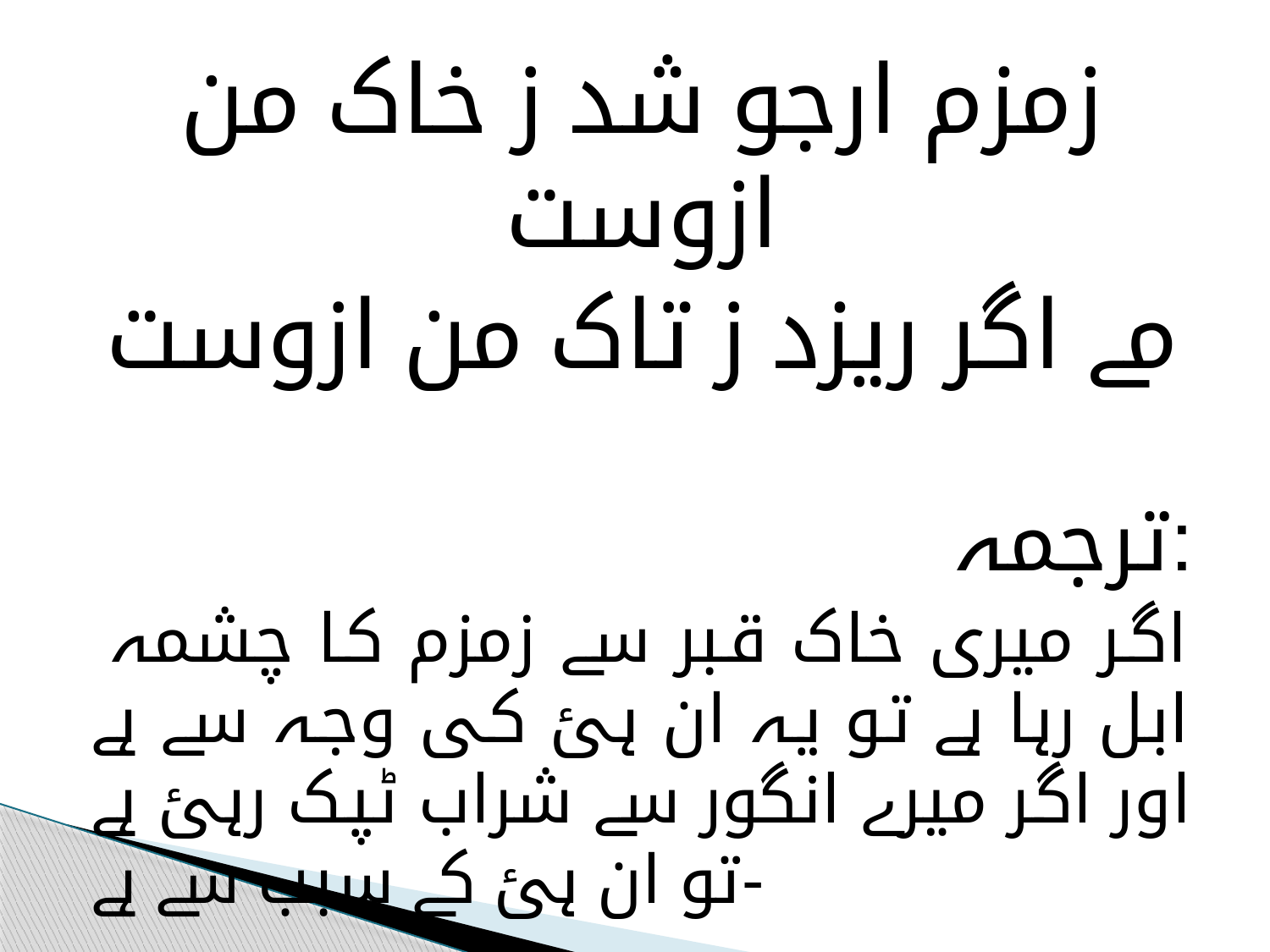

زمزم ارجو شد ز خاک من ازوست
مے اگر ریزد ز تاک من ازوست

ترجمہ:
 اگر میری خاک قبر سے زمزم کا چشمہ ابل رہا ہے تو یہ ان ہئ کی وجہ سے ہے اور اگر میرے انگور سے شراب ٹپک رہئ ہے تو ان ہئ کے سبب سے ہے-